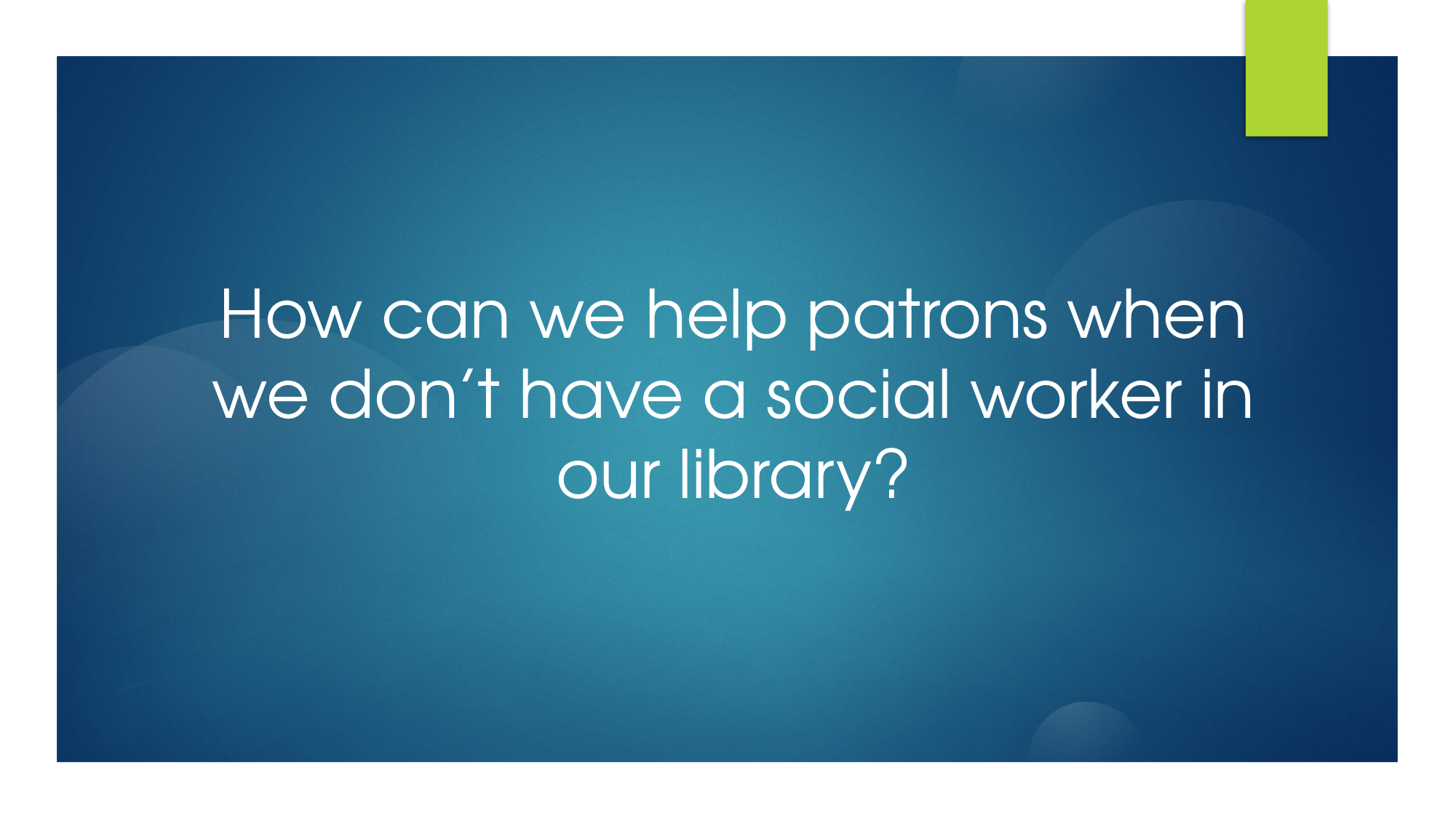

How can we help patrons when we don’t have a social worker in our library?